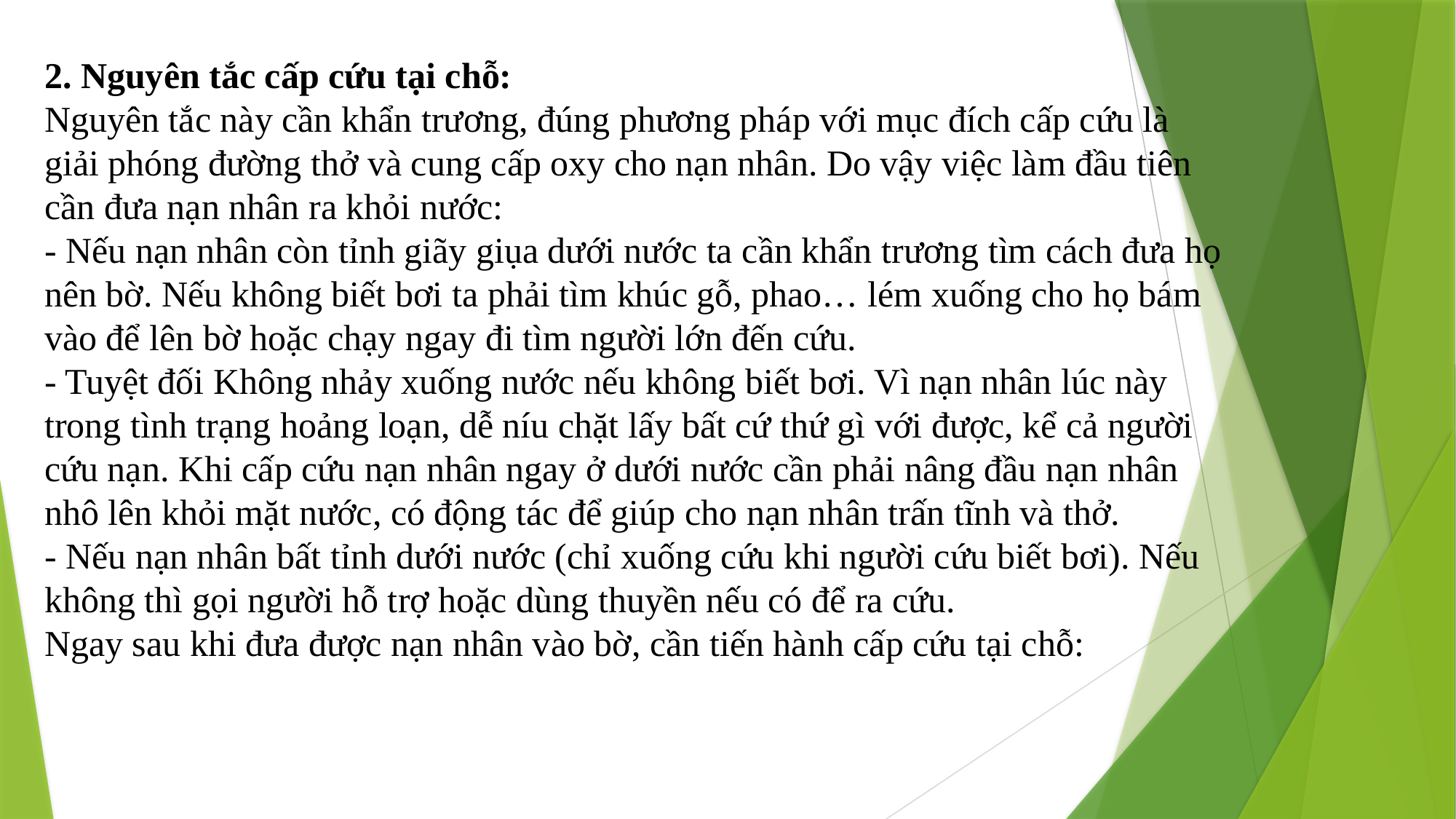

2. Nguyên tắc cấp cứu tại chỗ:
Nguyên tắc này cần khẩn trương, đúng phương pháp với mục đích cấp cứu là giải phóng đường thở và cung cấp oxy cho nạn nhân. Do vậy việc làm đầu tiên cần đưa nạn nhân ra khỏi nước:
- Nếu nạn nhân còn tỉnh giãy giụa dưới nước ta cần khẩn trương tìm cách đưa họ nên bờ. Nếu không biết bơi ta phải tìm khúc gỗ, phao… lém xuống cho họ bám vào để lên bờ hoặc chạy ngay đi tìm người lớn đến cứu.
- Tuyệt đối Không nhảy xuống nước nếu không biết bơi. Vì nạn nhân lúc này trong tình trạng hoảng loạn, dễ níu chặt lấy bất cứ thứ gì với được, kể cả người cứu nạn. Khi cấp cứu nạn nhân ngay ở dưới nước cần phải nâng đầu nạn nhân nhô lên khỏi mặt nước, có động tác để giúp cho nạn nhân trấn tĩnh và thở.
- Nếu nạn nhân bất tỉnh dưới nước (chỉ xuống cứu khi người cứu biết bơi). Nếu không thì gọi người hỗ trợ hoặc dùng thuyền nếu có để ra cứu.
Ngay sau khi đưa được nạn nhân vào bờ, cần tiến hành cấp cứu tại chỗ: